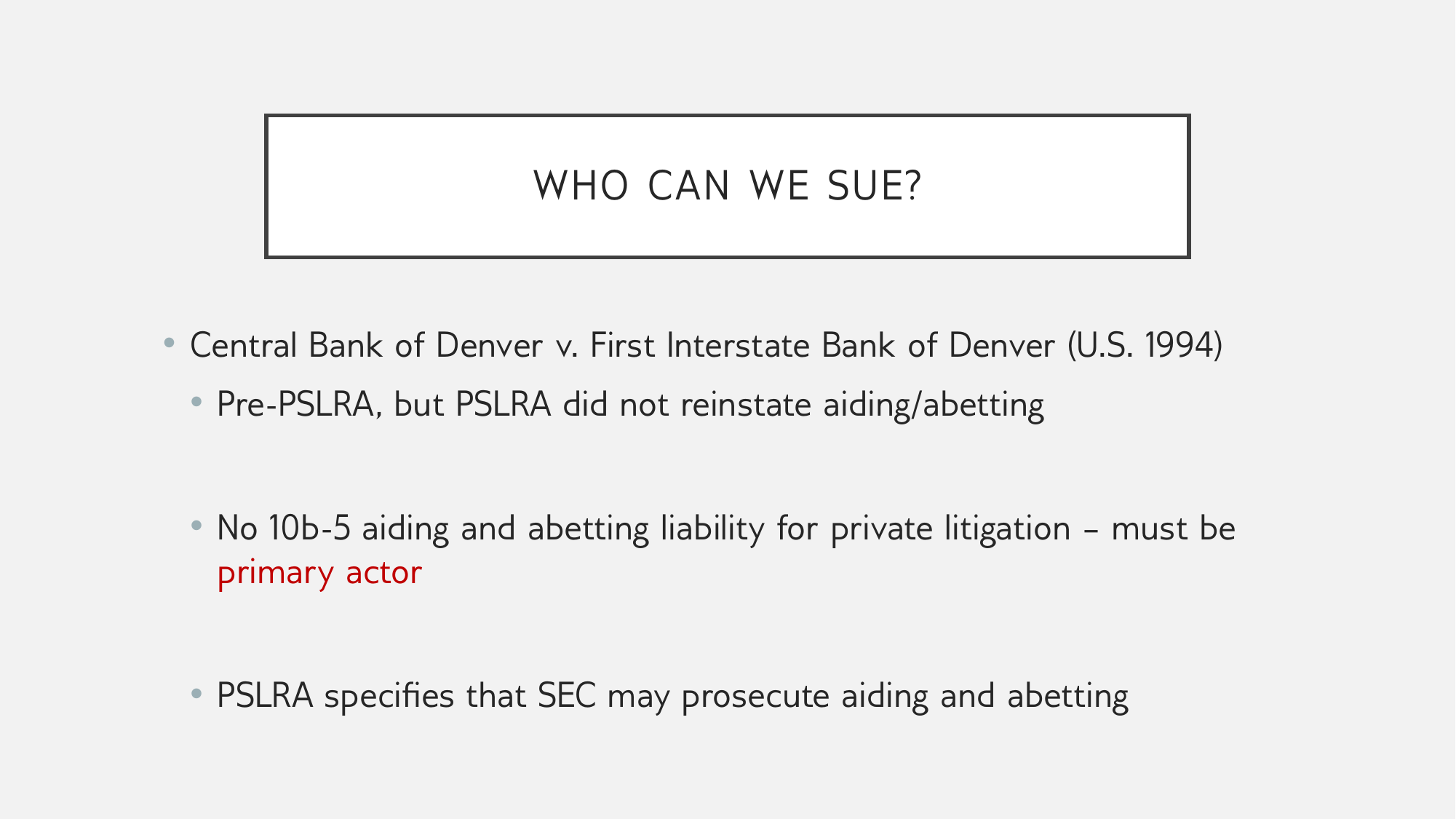

# Who Can We Sue?
Central Bank of Denver v. First Interstate Bank of Denver (U.S. 1994)
Pre-PSLRA, but PSLRA did not reinstate aiding/abetting

No 10b-5 aiding and abetting liability for private litigation – must be primary actor

PSLRA specifies that SEC may prosecute aiding and abetting